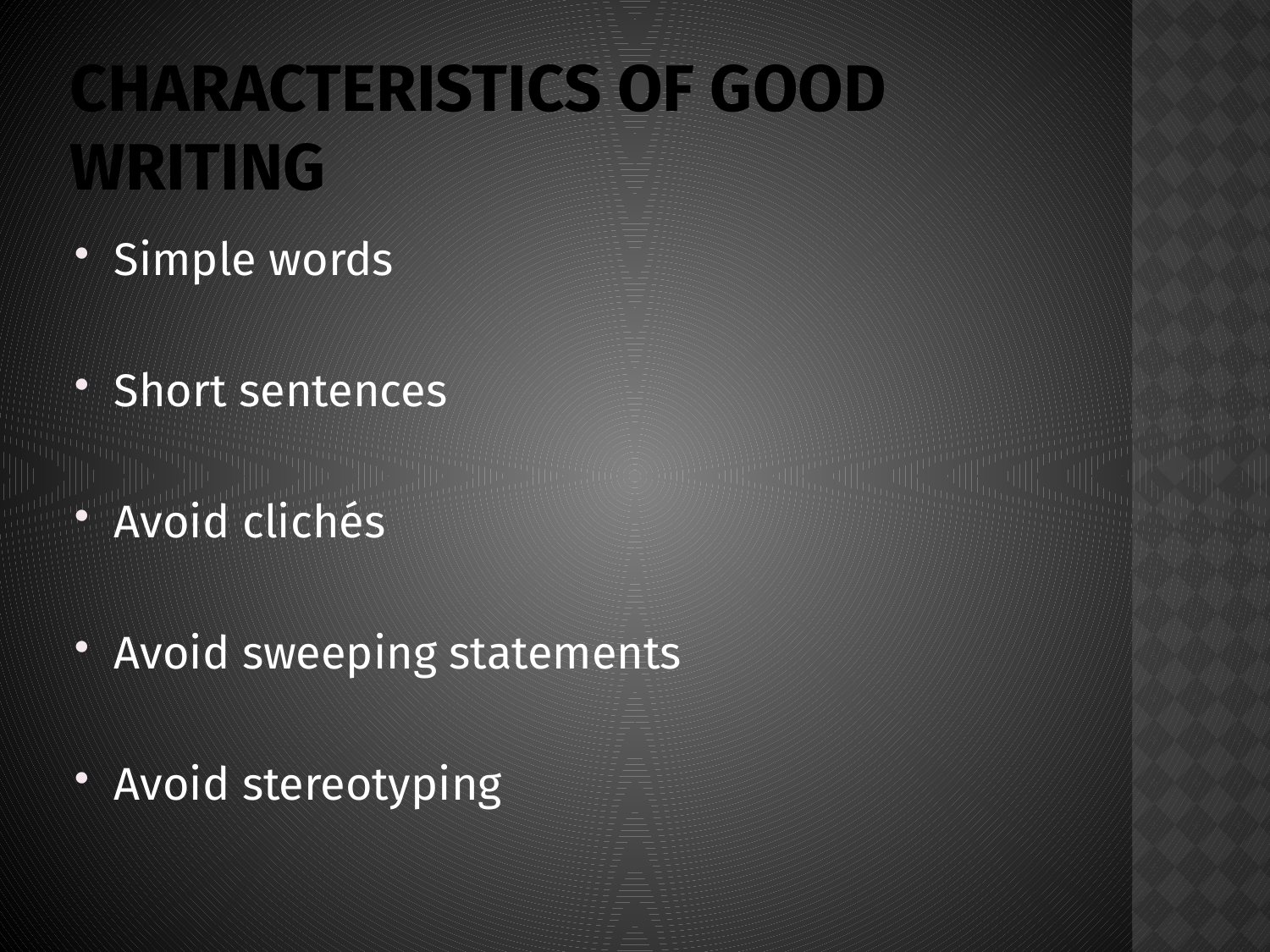

# Characteristics of good writing
Simple words

Short sentences

Avoid clichés

Avoid sweeping statements

Avoid stereotyping